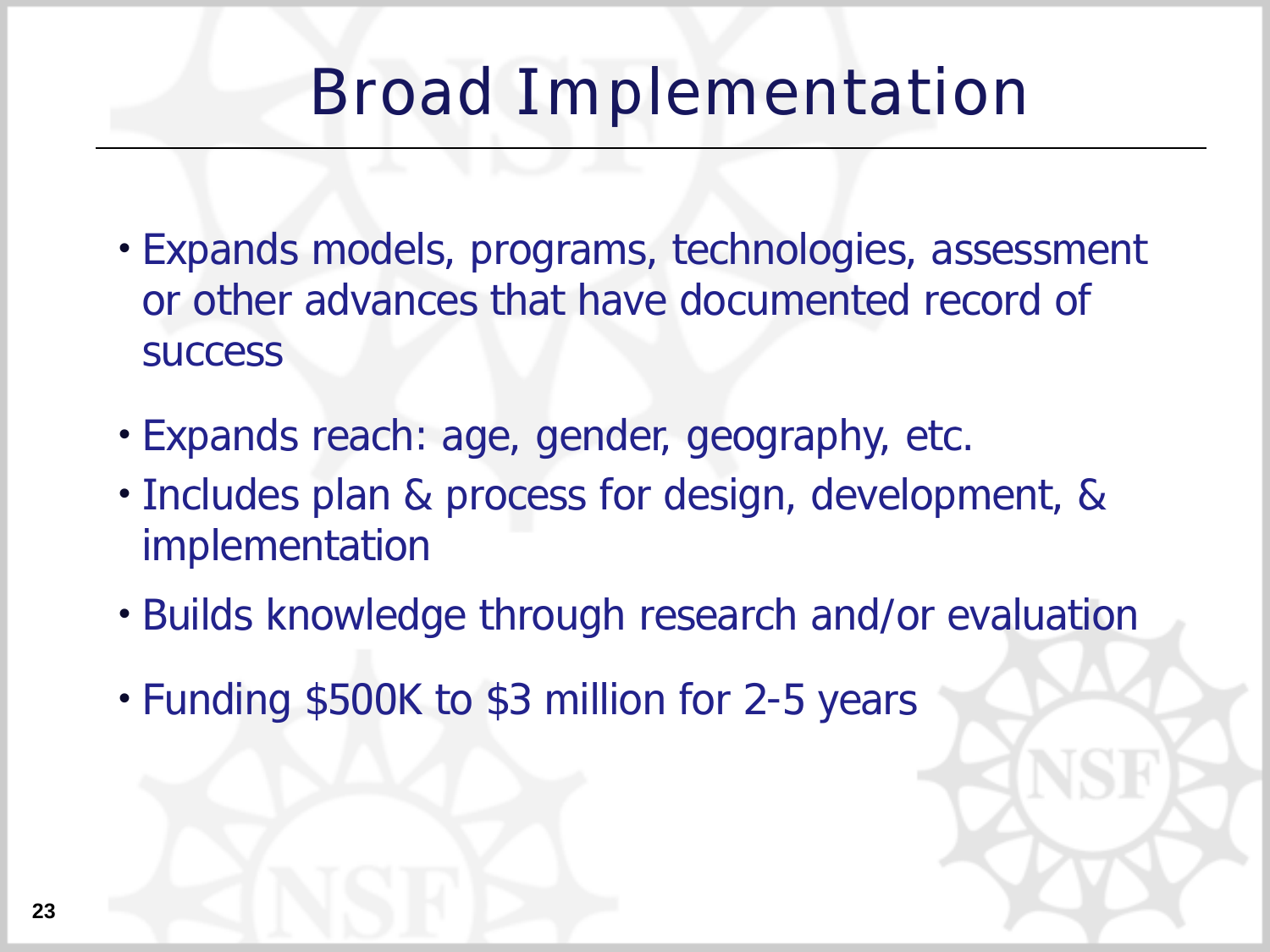

# Broad Implementation

Expands models, programs, technologies, assessment or other advances that have documented record of success
Expands reach: age, gender, geography, etc.
Includes plan & process for design, development, & implementation
Builds knowledge through research and/or evaluation
Funding $500K to $3 million for 2-5 years

23